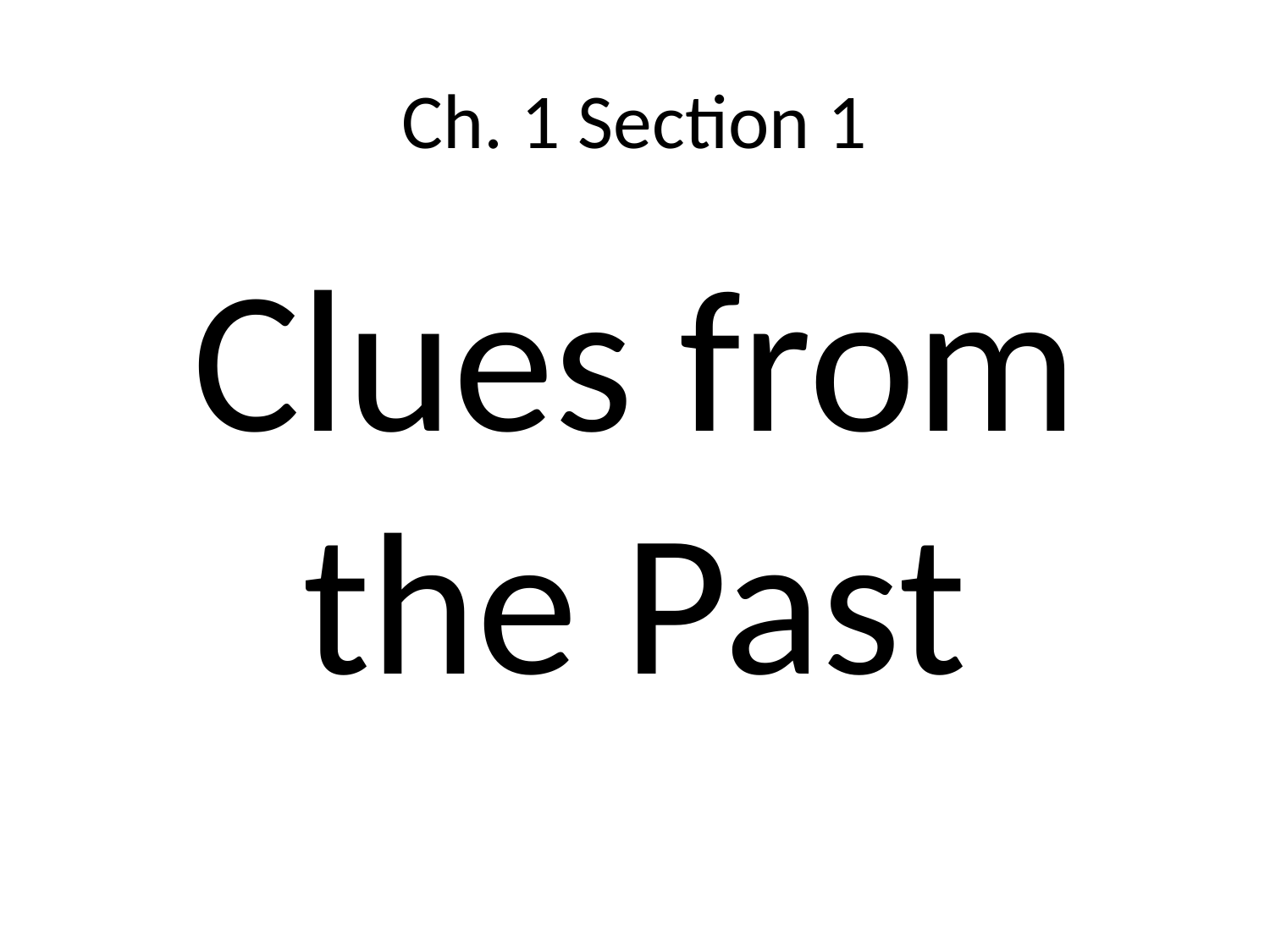

# Ch. 1 Section 1
Clues from the Past